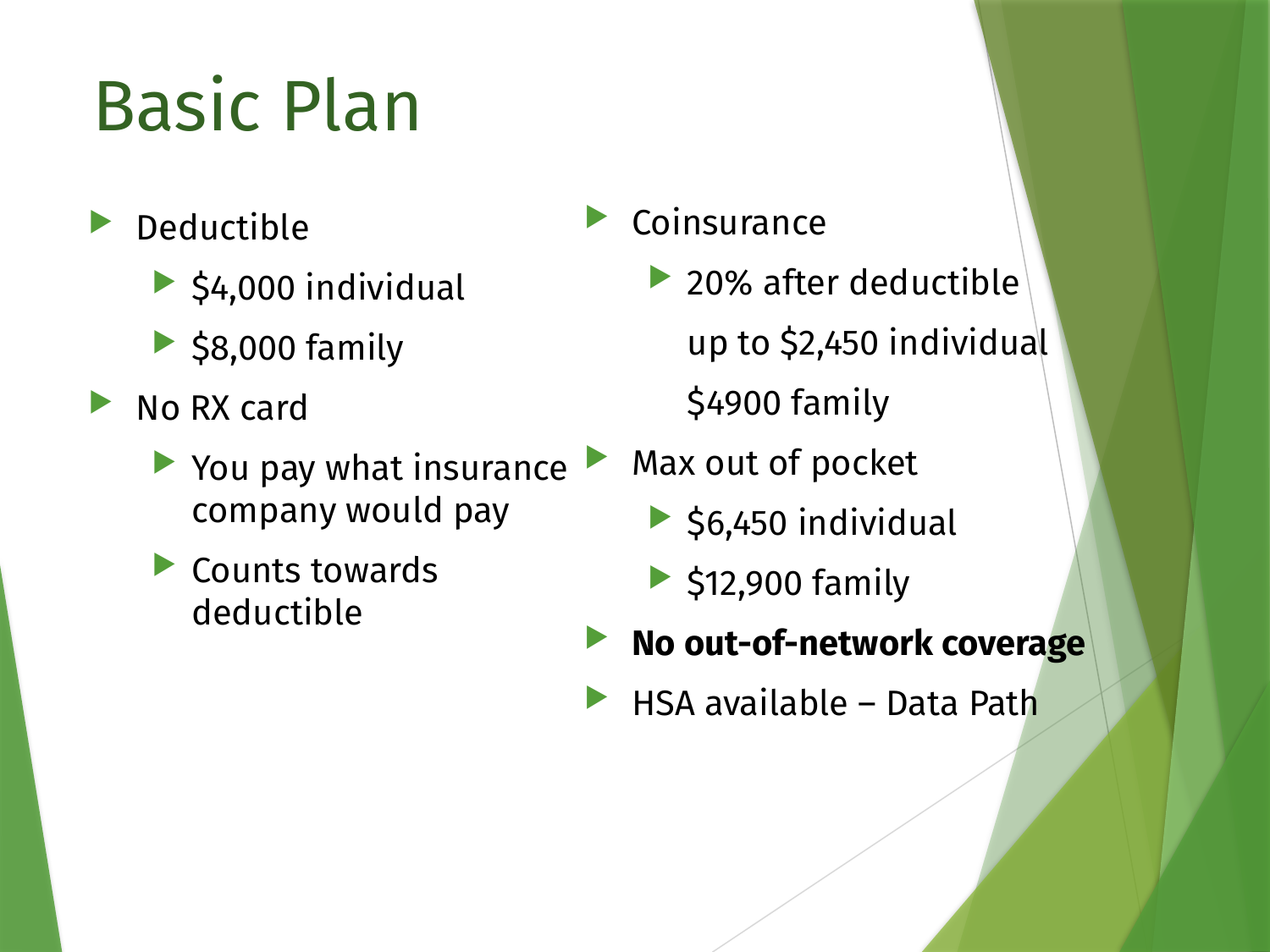

# Basic Plan
Coinsurance
20% after deductible
	up to $2,450 individual
	$4900 family
Max out of pocket
$6,450 individual
$12,900 family
No out-of-network coverage
HSA available – Data Path

Deductible
$4,000 individual
$8,000 family
No RX card
You pay what insurance company would pay
Counts towards deductible